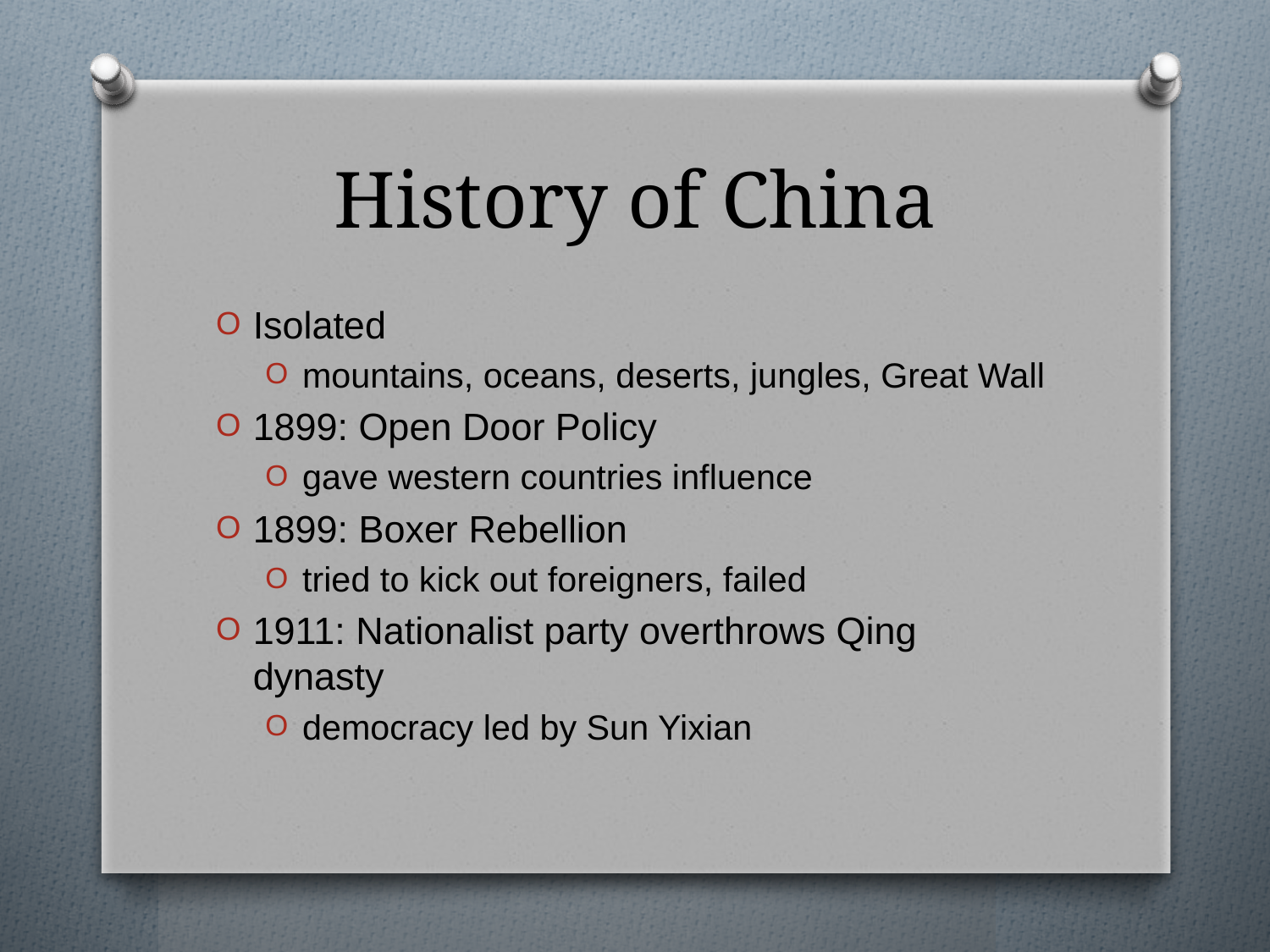

# History of China
Isolated
mountains, oceans, deserts, jungles, Great Wall
1899: Open Door Policy
gave western countries influence
1899: Boxer Rebellion
tried to kick out foreigners, failed
1911: Nationalist party overthrows Qing dynasty
democracy led by Sun Yixian